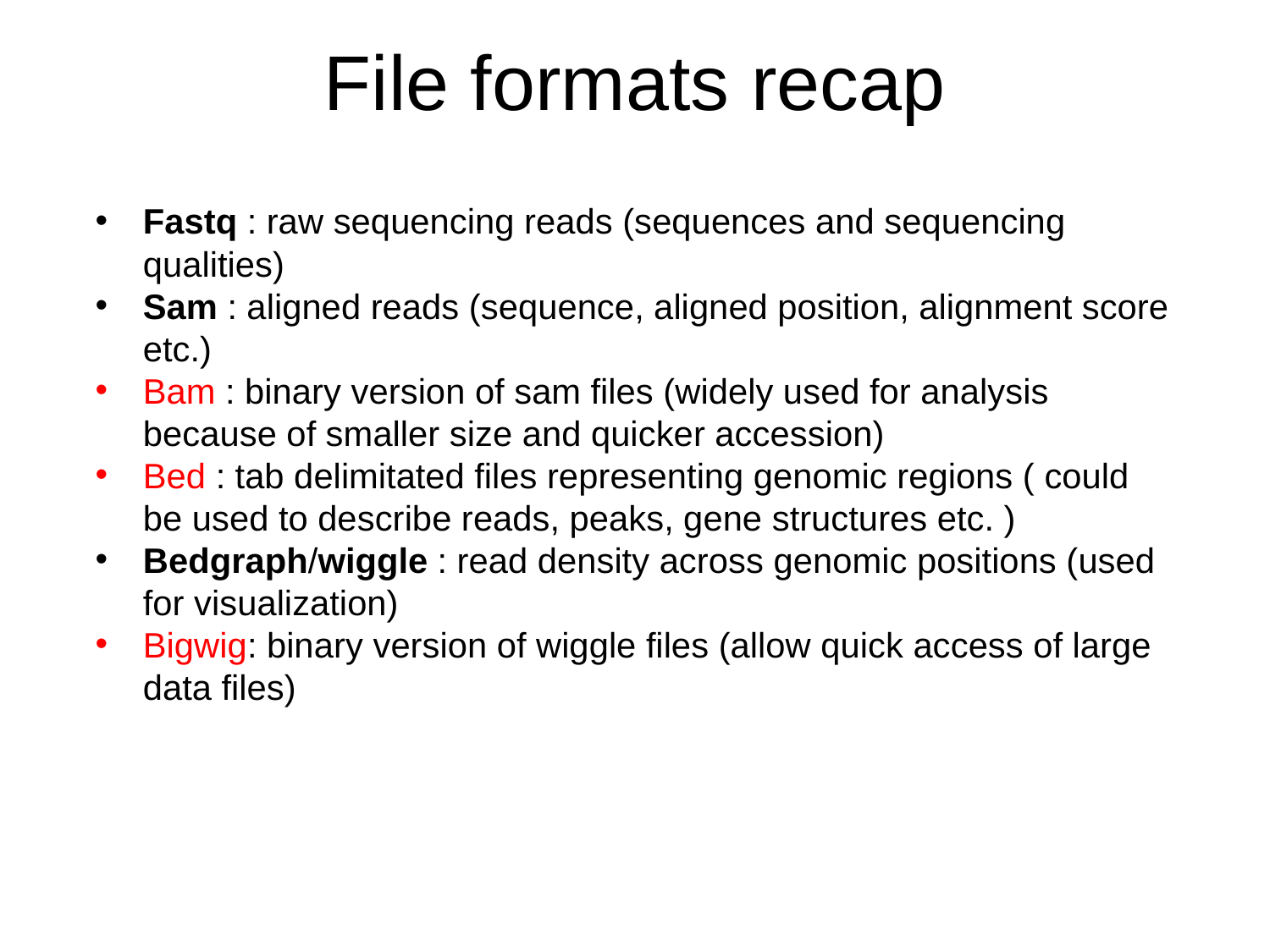

# File formats recap
Fastq : raw sequencing reads (sequences and sequencing qualities)
Sam : aligned reads (sequence, aligned position, alignment score etc.)
Bam : binary version of sam files (widely used for analysis because of smaller size and quicker accession)
Bed : tab delimitated files representing genomic regions ( could be used to describe reads, peaks, gene structures etc. )
Bedgraph/wiggle : read density across genomic positions (used for visualization)
Bigwig: binary version of wiggle files (allow quick access of large data files)